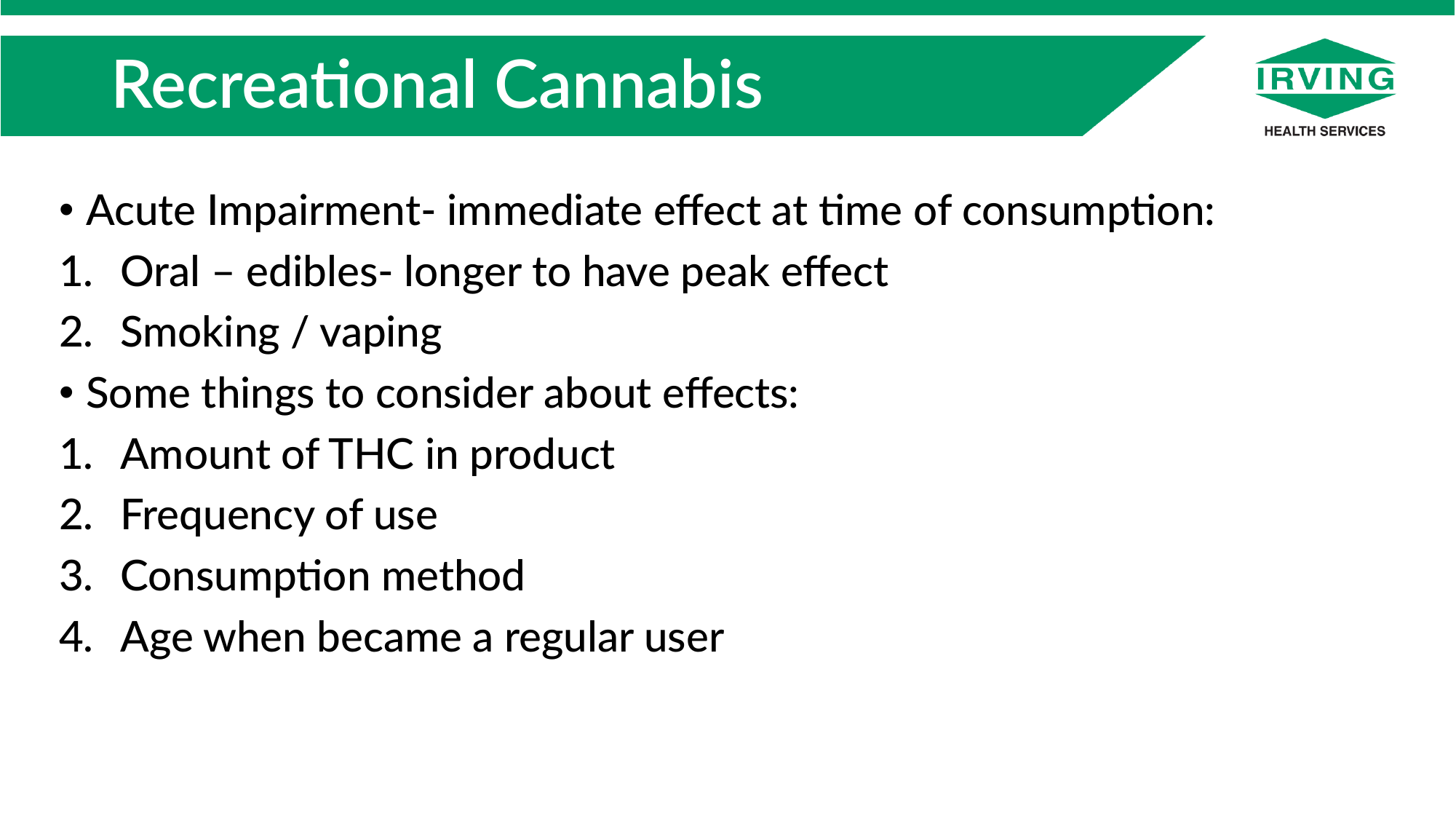

# Recreational Cannabis
Acute Impairment- immediate effect at time of consumption:
Oral – edibles- longer to have peak effect
Smoking / vaping
Some things to consider about effects:
Amount of THC in product
Frequency of use
Consumption method
Age when became a regular user